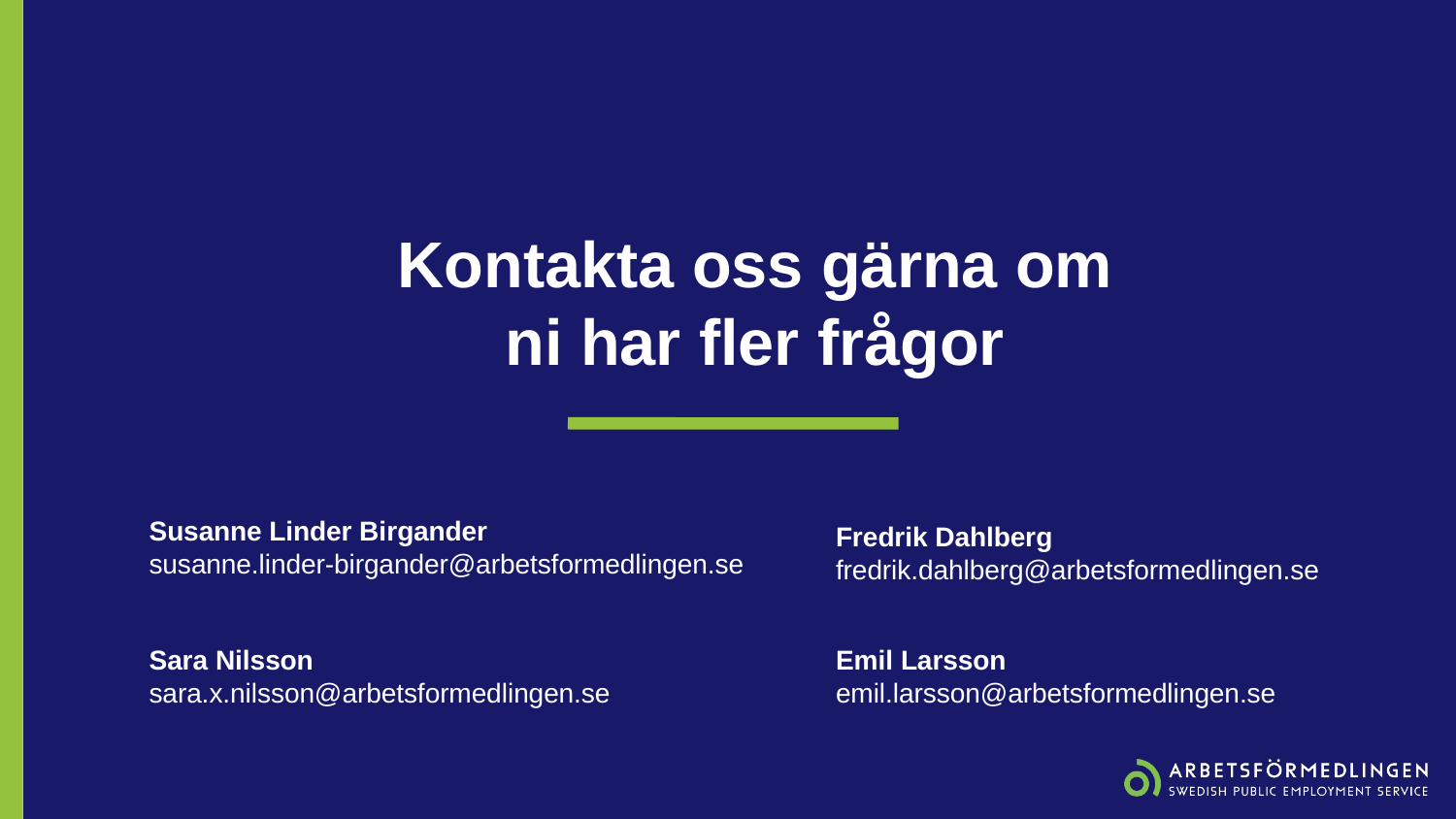

# Kontakta oss gärna om ni har fler frågor
Susanne Linder Birgander
susanne.linder-birgander@arbetsformedlingen.se
Fredrik Dahlberg
fredrik.dahlberg@arbetsformedlingen.se
Sara Nilsson
sara.x.nilsson@arbetsformedlingen.se
Emil Larsson
emil.larsson@arbetsformedlingen.se